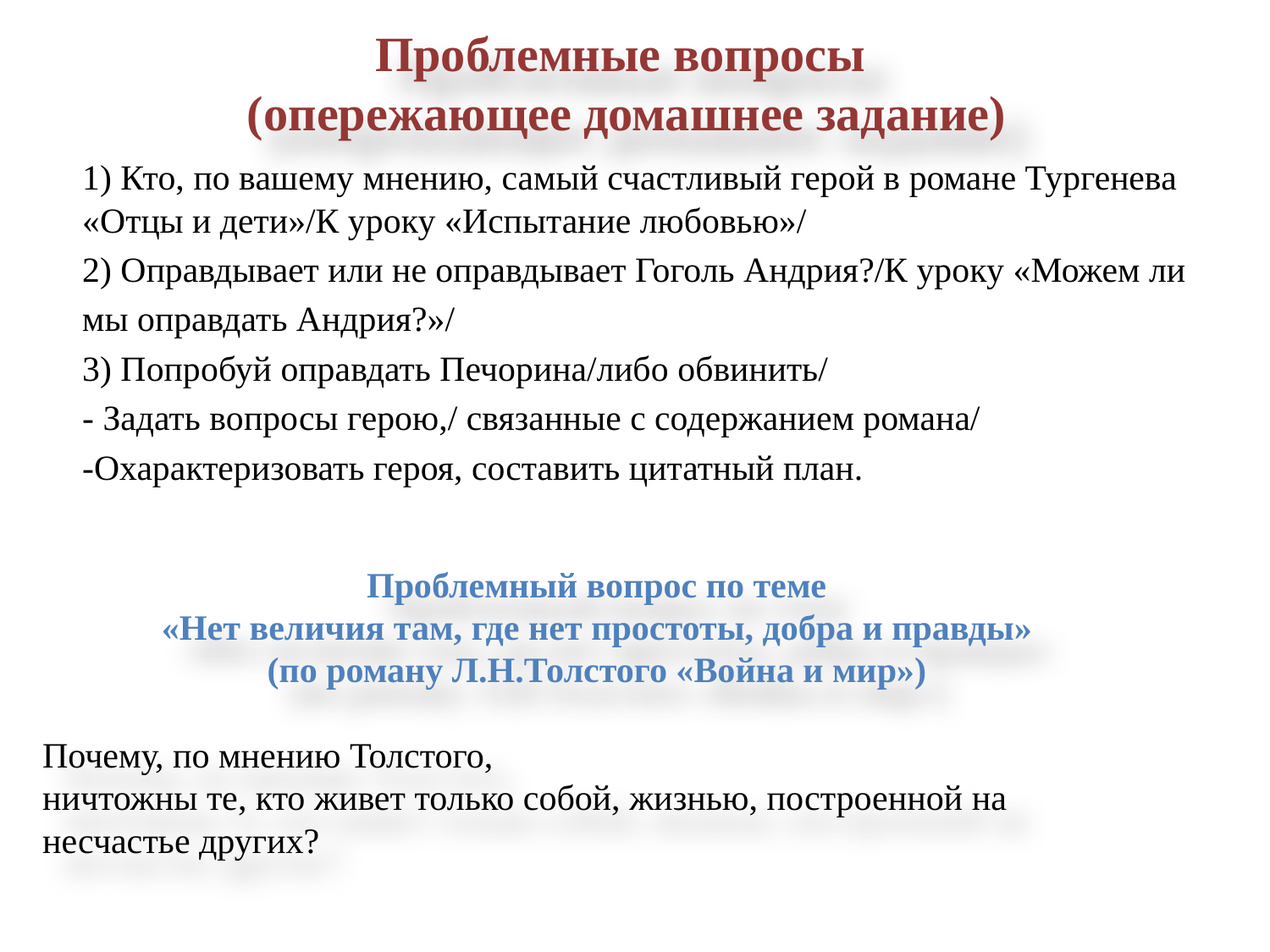

# Проблемные вопросы (опережающее домашнее задание)
1) Кто, по вашему мнению, самый счастливый герой в романе Тургенева «Отцы и дети»/К уроку «Испытание любовью»/
2) Оправдывает или не оправдывает Гоголь Андрия?/К уроку «Можем ли
мы оправдать Андрия?»/
3) Попробуй оправдать Печорина/либо обвинить/
- Задать вопросы герою,/ связанные с содержанием романа/
-Охарактеризовать героя, составить цитатный план.
Проблемный вопрос по теме
«Нет величия там, где нет простоты, добра и правды»
(по роману Л.Н.Толстого «Война и мир»)

Почему, по мнению Толстого,
ничтожны те, кто живет только собой, жизнью, построенной на несчастье других?